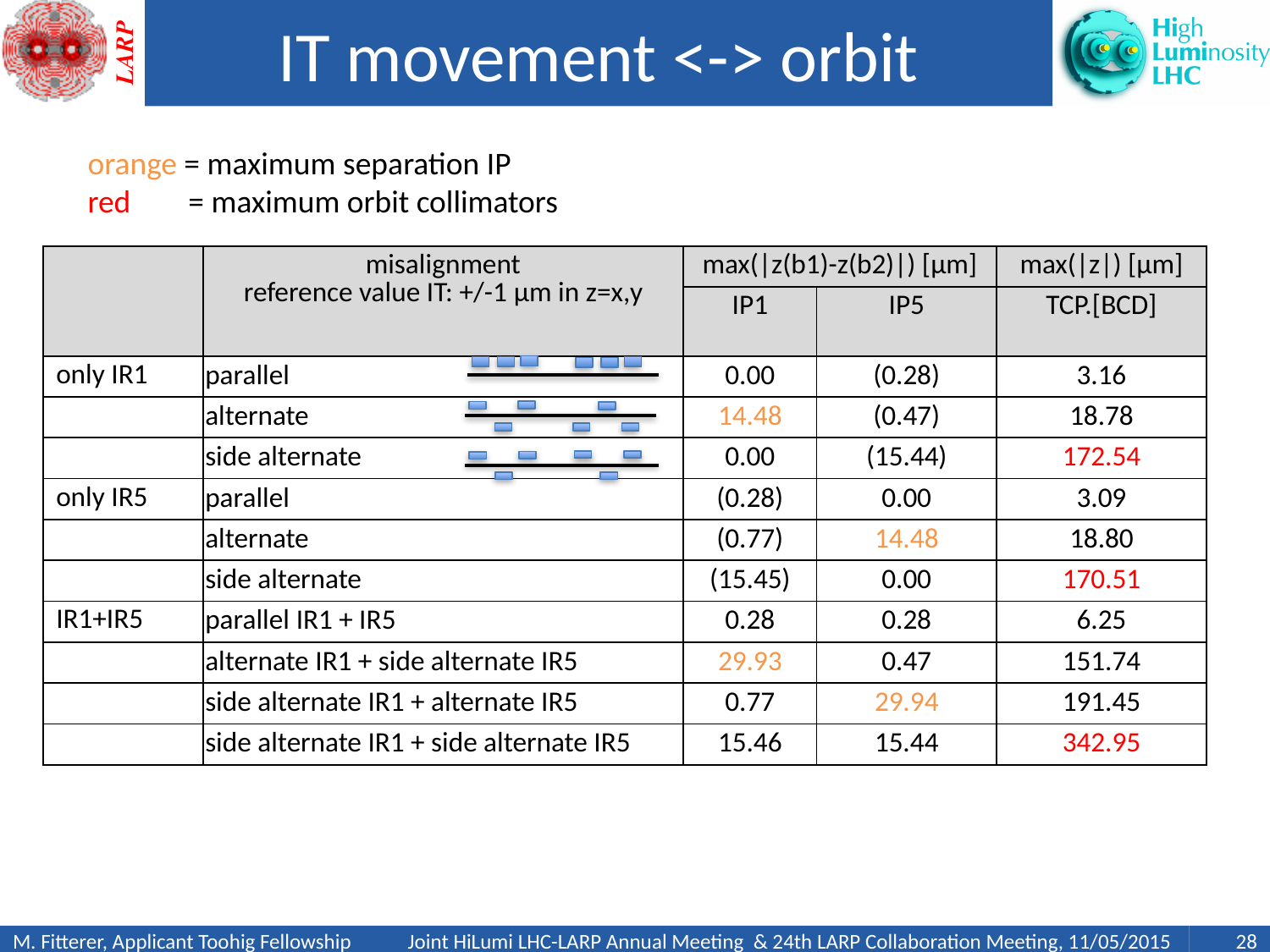

# IT movement <-> orbit
orange = maximum separation IP
red        = maximum orbit collimators
|  | misalignment reference value IT: +/-1 μm in z=x,y | max(|z(b1)-z(b2)|) [μm] |  | max(|z|) [μm] |
| --- | --- | --- | --- | --- |
|  |  | IP1 | IP5 | TCP.[BCD] |
| only IR1 | parallel | 0.00 | (0.28) | 3.16 |
|  | alternate | 14.48 | (0.47) | 18.78 |
|  | side alternate | 0.00 | (15.44) | 172.54 |
| only IR5 | parallel | (0.28) | 0.00 | 3.09 |
|  | alternate | (0.77) | 14.48 | 18.80 |
|  | side alternate | (15.45) | 0.00 | 170.51 |
| IR1+IR5 | parallel IR1 + IR5 | 0.28 | 0.28 | 6.25 |
|  | alternate IR1 + side alternate IR5 | 29.93 | 0.47 | 151.74 |
|  | side alternate IR1 + alternate IR5 | 0.77 | 29.94 | 191.45 |
|  | side alternate IR1 + side alternate IR5 | 15.46 | 15.44 | 342.95 |